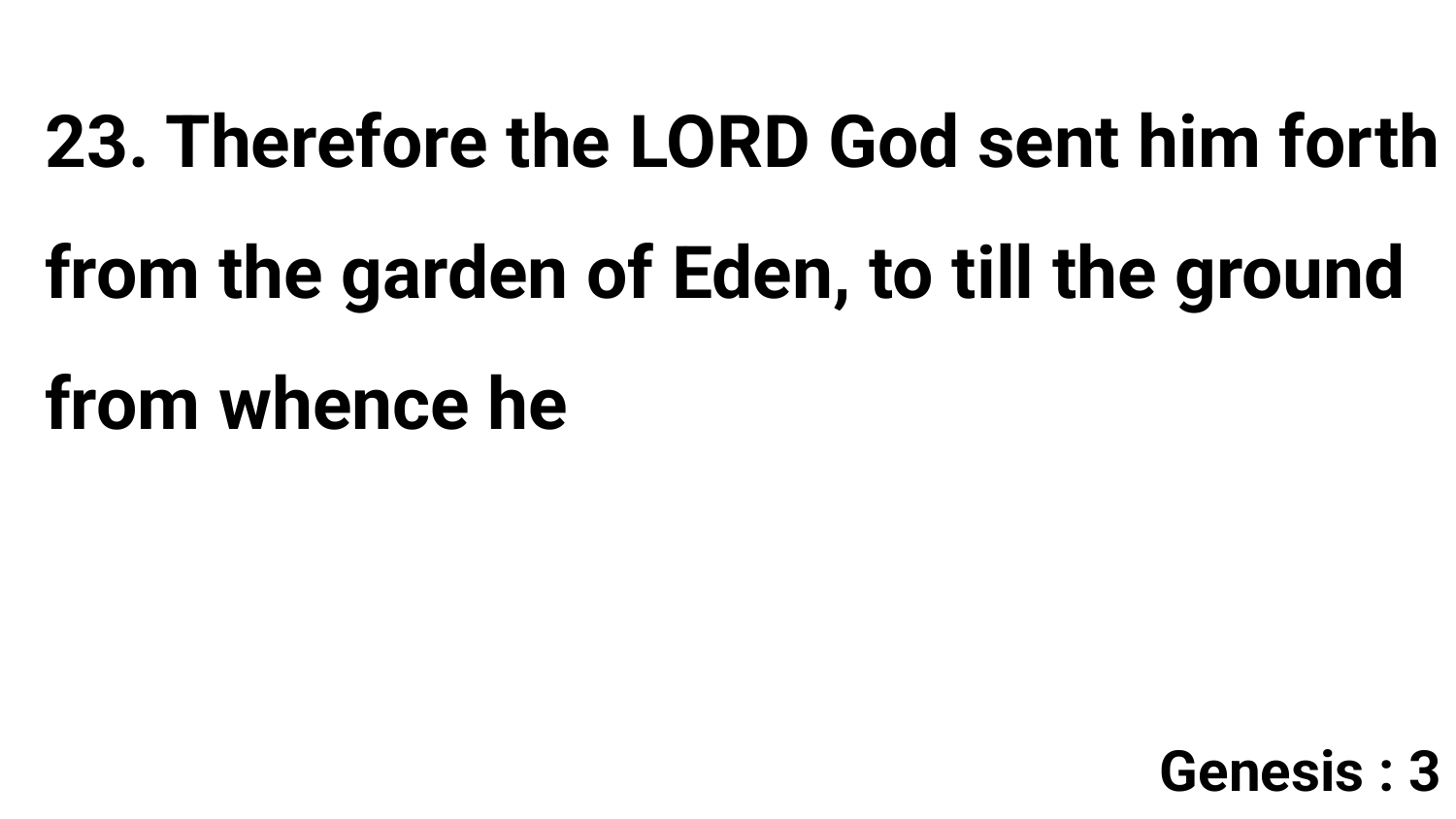

23. Therefore the LORD God sent him forth from the garden of Eden, to till the ground from whence he
Genesis : 3